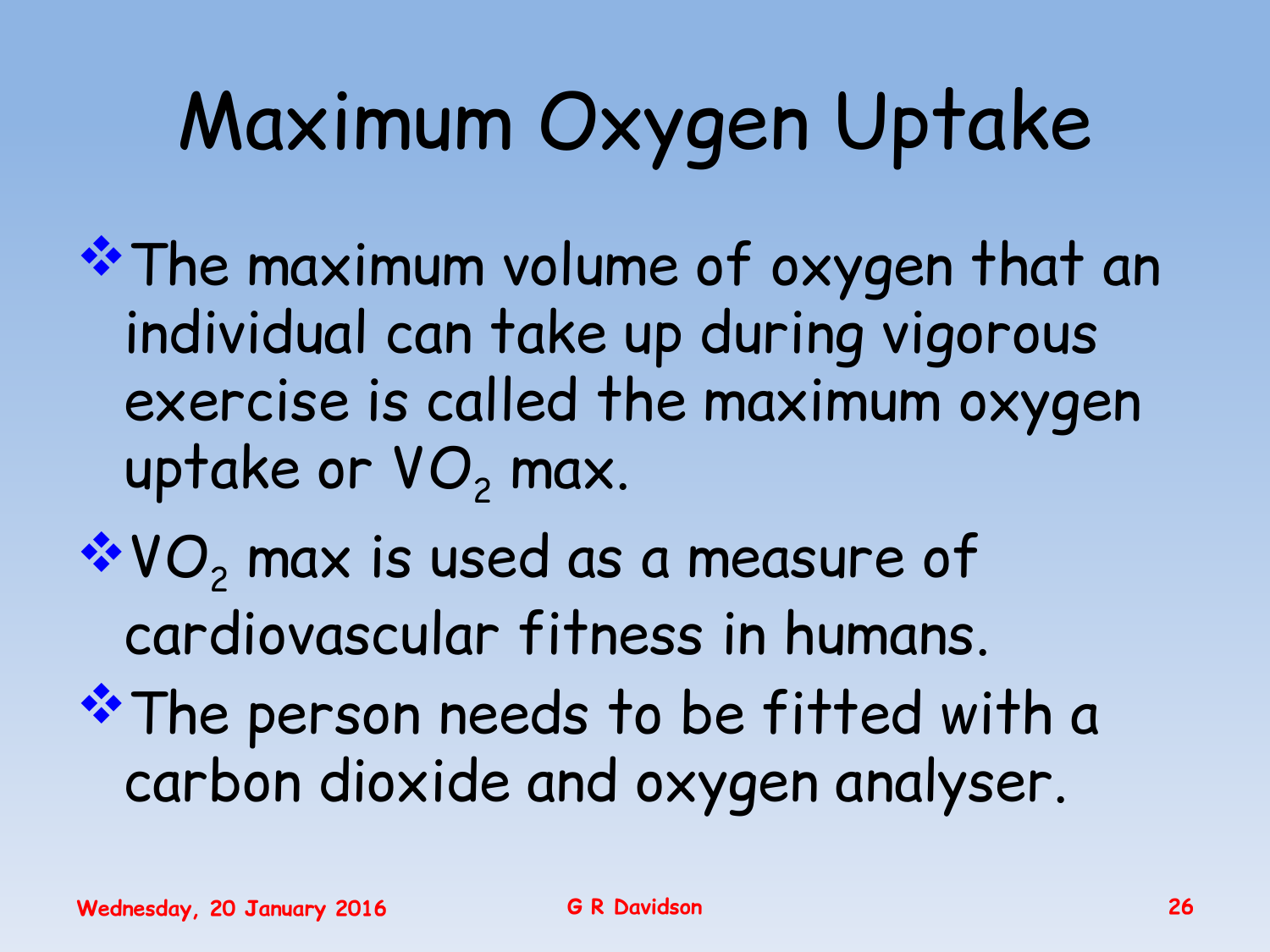

# Maximum Oxygen Uptake
The maximum volume of oxygen that an individual can take up during vigorous exercise is called the maximum oxygen uptake or VO2 max.
VO2 max is used as a measure of cardiovascular fitness in humans.
The person needs to be fitted with a carbon dioxide and oxygen analyser.
Wednesday, 20 January 2016
G R Davidson
26